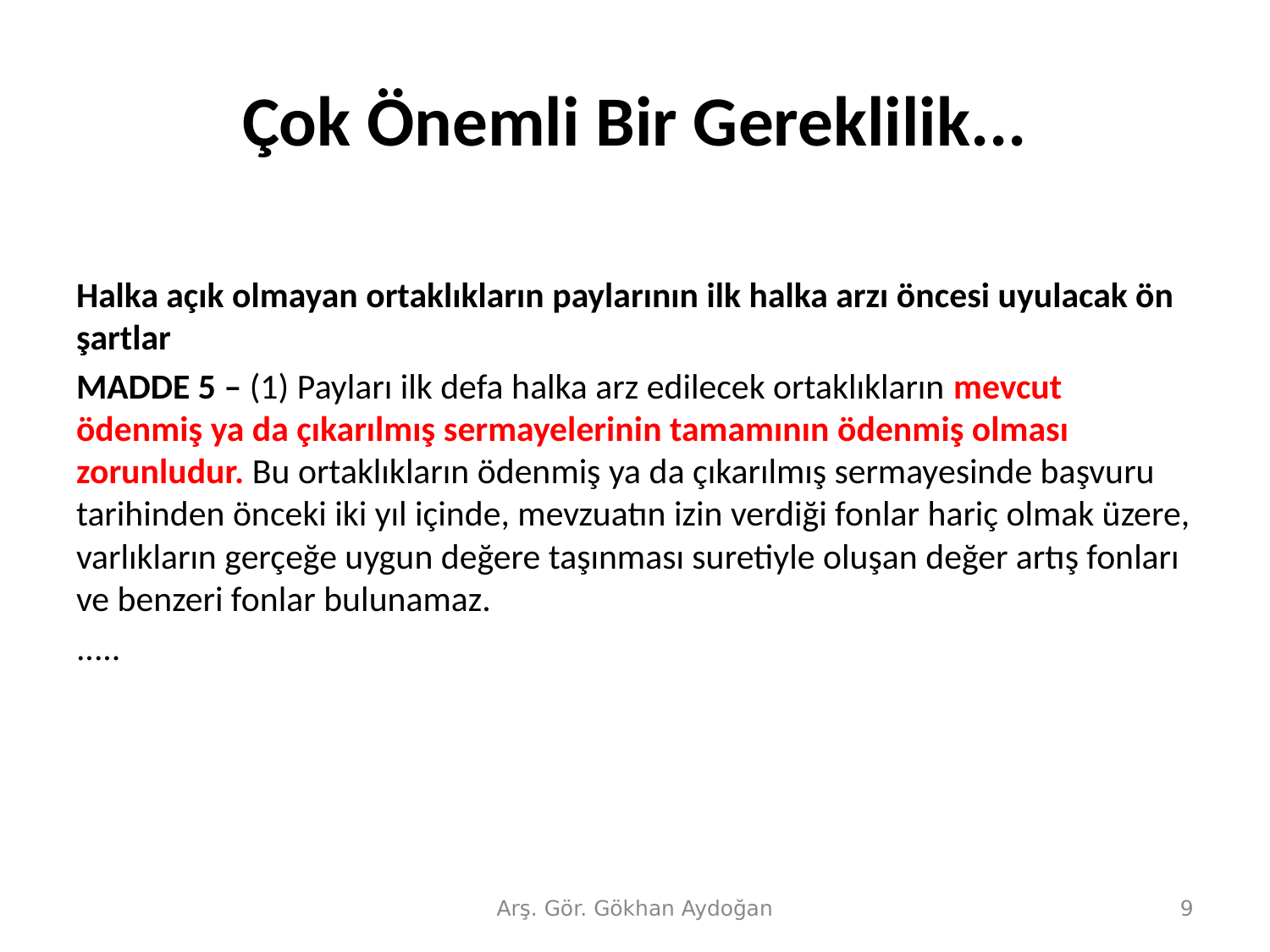

# Çok Önemli Bir Gereklilik...
Halka açık olmayan ortaklıkların paylarının ilk halka arzı öncesi uyulacak ön şartlar
MADDE 5 – (1) Payları ilk defa halka arz edilecek ortaklıkların mevcut ödenmiş ya da çıkarılmış sermayelerinin tamamının ödenmiş olması zorunludur. Bu ortaklıkların ödenmiş ya da çıkarılmış sermayesinde başvuru tarihinden önceki iki yıl içinde, mevzuatın izin verdiği fonlar hariç olmak üzere, varlıkların gerçeğe uygun değere taşınması suretiyle oluşan değer artış fonları ve benzeri fonlar bulunamaz.
.....
Arş. Gör. Gökhan Aydoğan
9